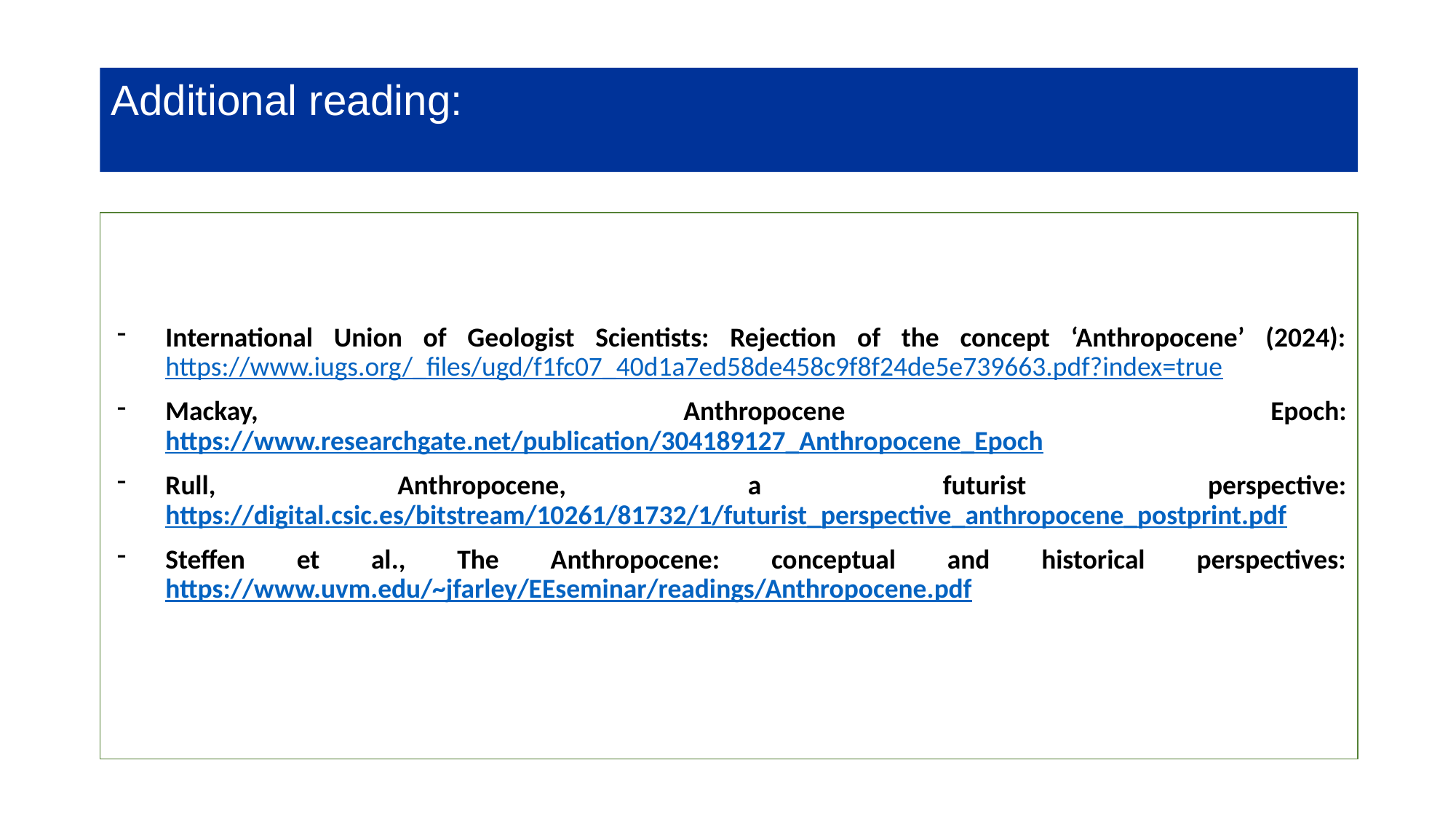

# Additional reading:
International Union of Geologist Scientists: Rejection of the concept ‘Anthropocene’ (2024): https://www.iugs.org/_files/ugd/f1fc07_40d1a7ed58de458c9f8f24de5e739663.pdf?index=true
Mackay, Anthropocene Epoch: https://www.researchgate.net/publication/304189127_Anthropocene_Epoch
Rull, Anthropocene, a futurist perspective: https://digital.csic.es/bitstream/10261/81732/1/futurist_perspective_anthropocene_postprint.pdf
Steffen et al., The Anthropocene: conceptual and historical perspectives: https://www.uvm.edu/~jfarley/EEseminar/readings/Anthropocene.pdf